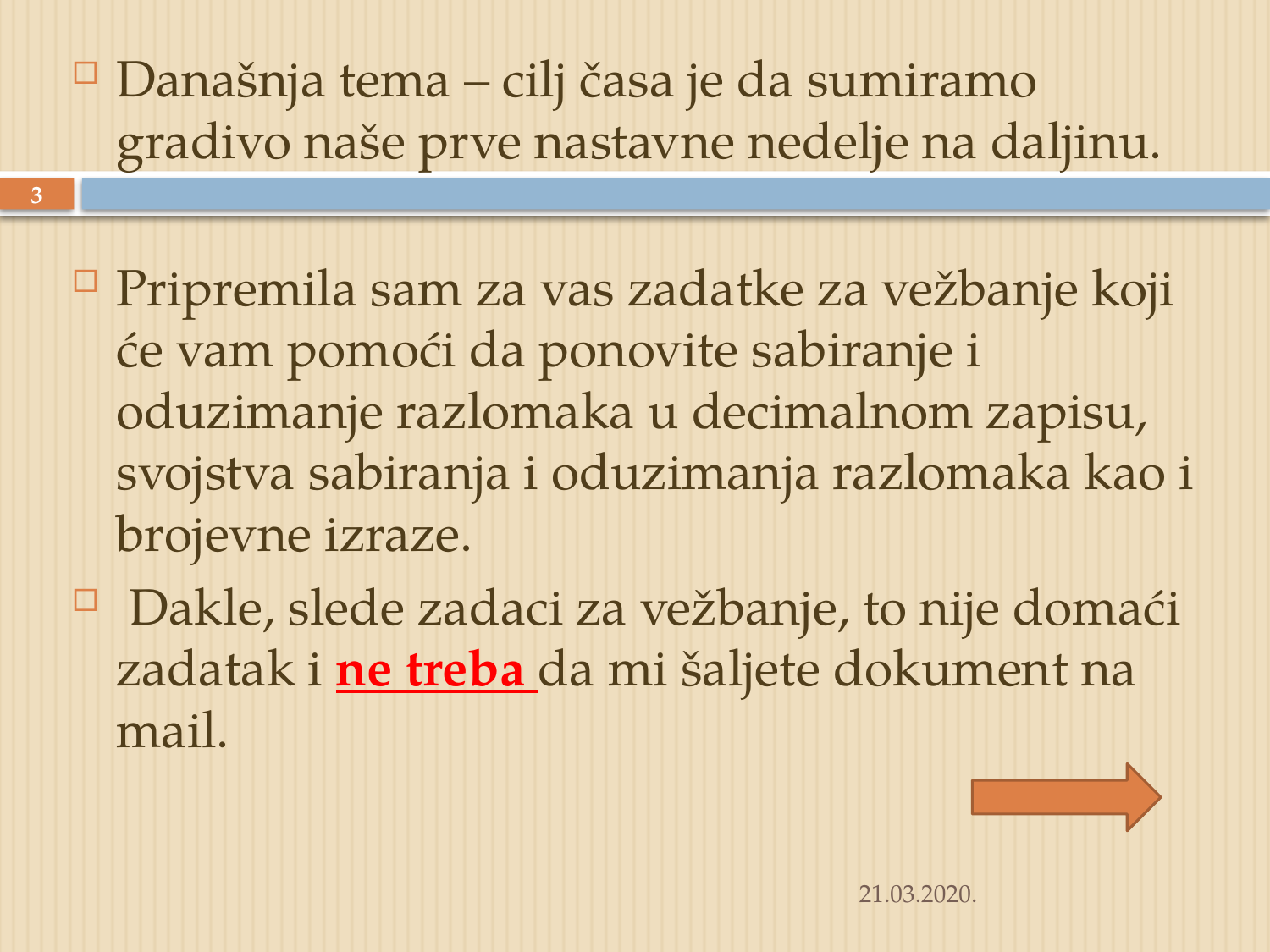

Današnja tema – cilj časa je da sumiramo gradivo naše prve nastavne nedelje na daljinu.

Pripremila sam za vas zadatke za vežbanje koji će vam pomoći da ponovite sabiranje i oduzimanje razlomaka u decimalnom zapisu, svojstva sabiranja i oduzimanja razlomaka kao i brojevne izraze.
 Dakle, slede zadaci za vežbanje, to nije domaći zadatak i ne treba da mi šaljete dokument na mail.
3

21.03.2020.